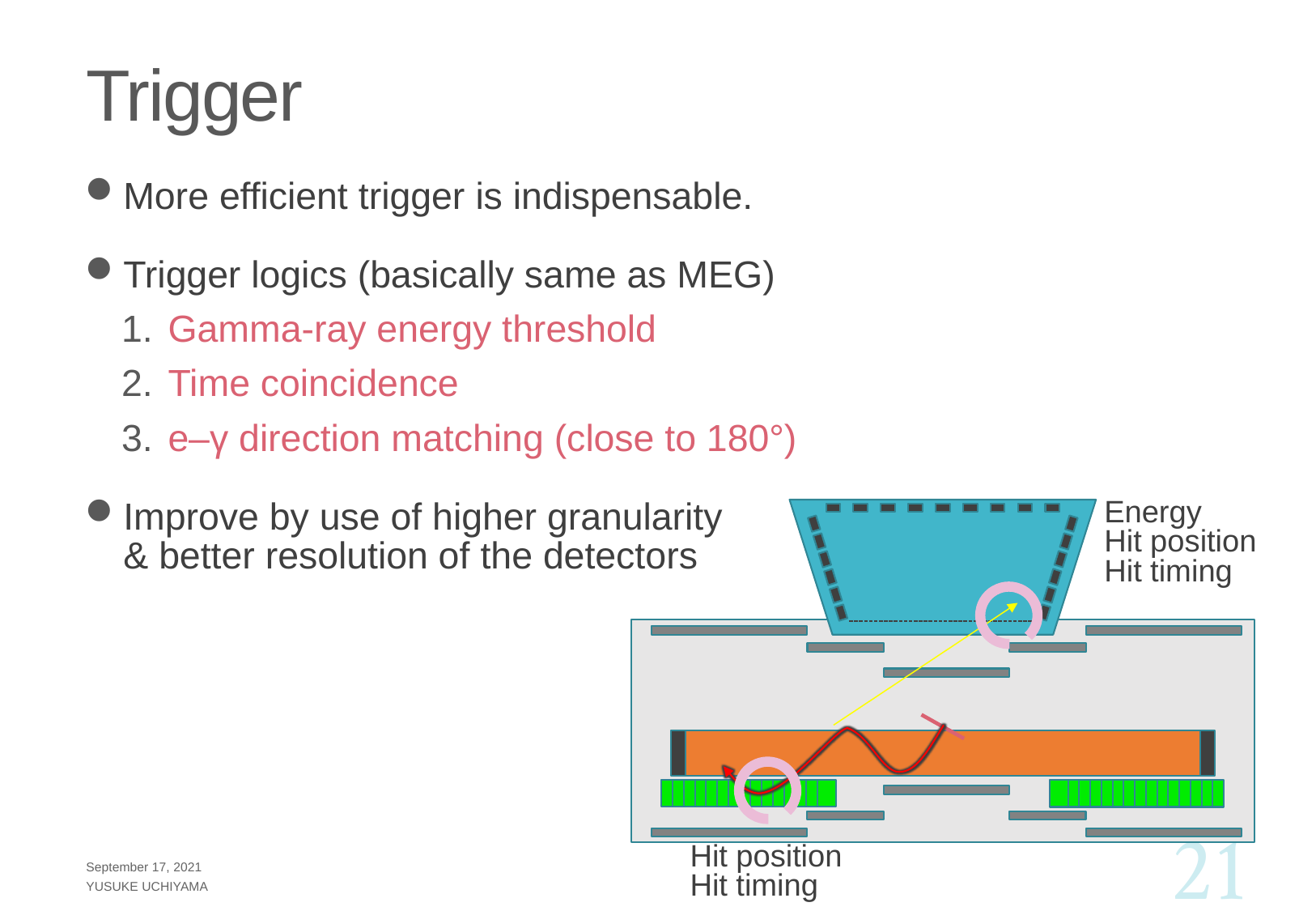

# Trigger
More efficient trigger is indispensable.
Trigger logics (basically same as MEG)
Gamma-ray energy threshold
Time coincidence
e–γ direction matching (close to 180°)
Improve by use of higher granularity
& better resolution of the detectors

Energy
Hit position
Hit timing

21

Hit position
Hit timing
September 17, 2021
Yusuke UCHIYAMA